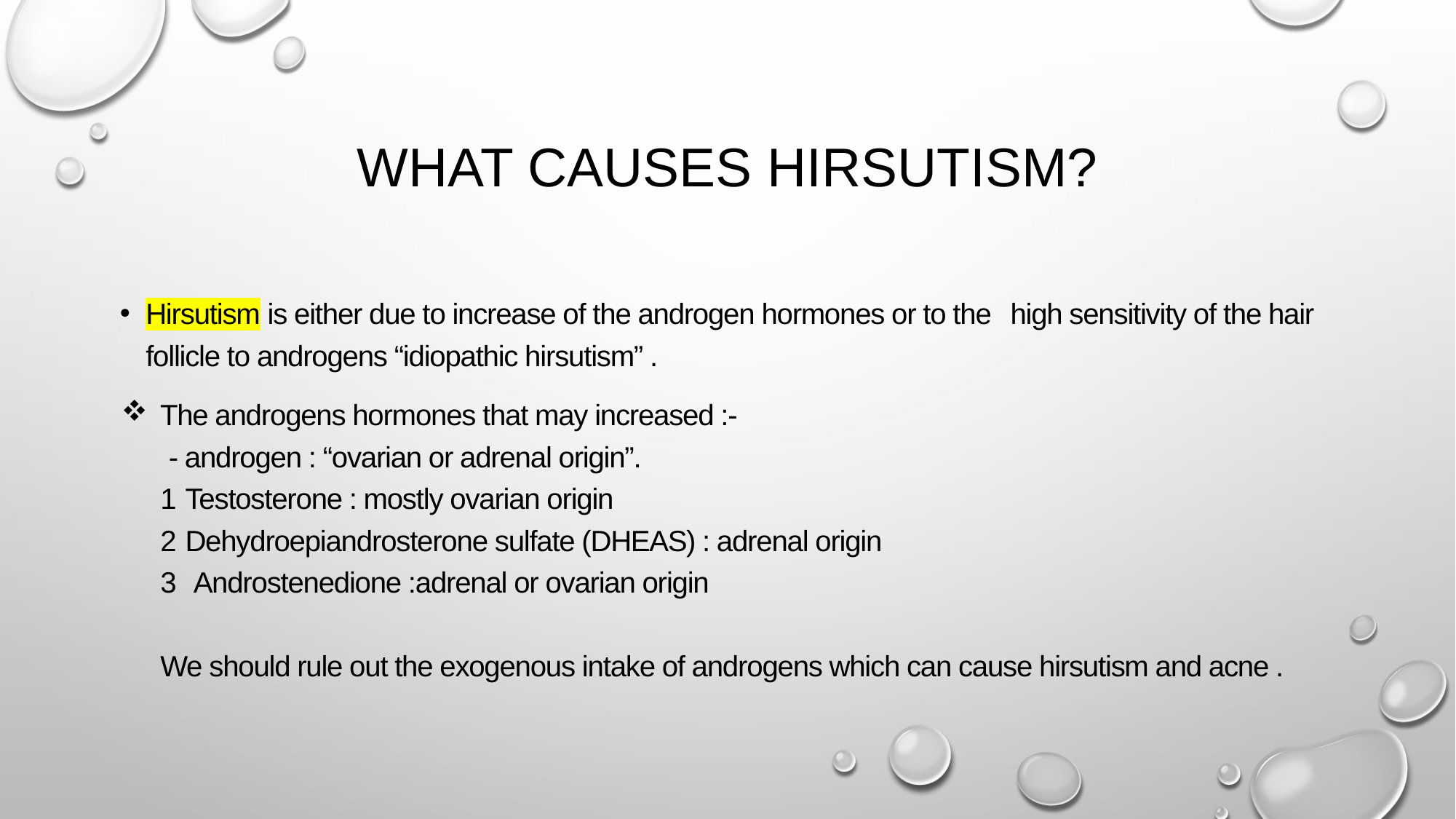

# What causes hirsutism?
Hirsutism is either due to increase of the androgen hormones or to the	high sensitivity of the hair follicle to androgens “idiopathic hirsutism” .
The androgens hormones that may increased :-
 - androgen : “ovarian or adrenal origin”.
Testosterone : mostly ovarian origin
Dehydroepiandrosterone sulfate (DHEAS) : adrenal origin
 Androstenedione :adrenal or ovarian origin

We should rule out the exogenous intake of androgens which can cause hirsutism and acne .